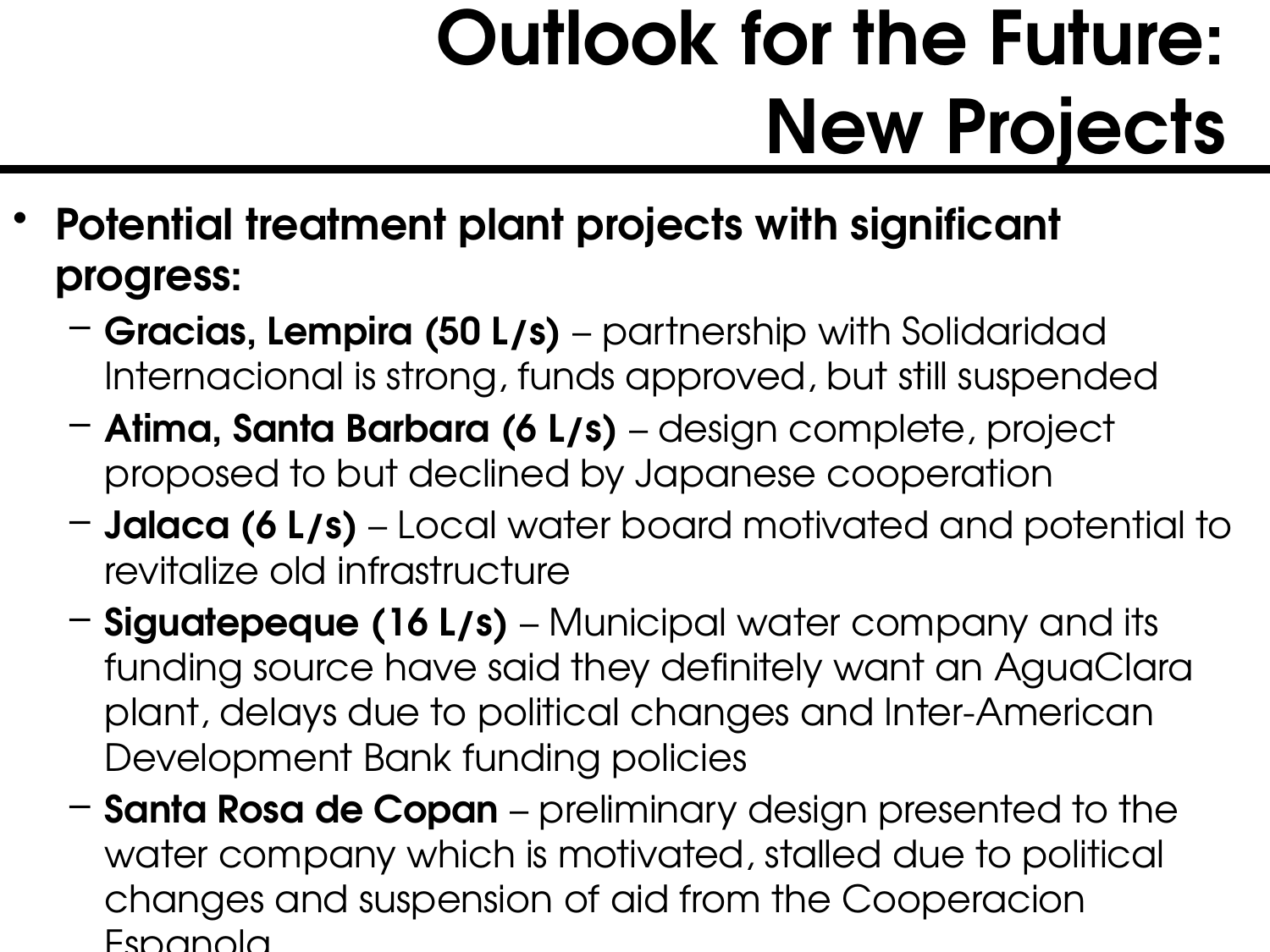

# Outlook for the Future: New Projects
Potential treatment plant projects with significant progress:
Gracias, Lempira (50 L/s) – partnership with Solidaridad Internacional is strong, funds approved, but still suspended
Atima, Santa Barbara (6 L/s) – design complete, project proposed to but declined by Japanese cooperation
Jalaca (6 L/s) – Local water board motivated and potential to revitalize old infrastructure
Siguatepeque (16 L/s) – Municipal water company and its funding source have said they definitely want an AguaClara plant, delays due to political changes and Inter-American Development Bank funding policies
Santa Rosa de Copan – preliminary design presented to the water company which is motivated, stalled due to political changes and suspension of aid from the Cooperacion Espanola